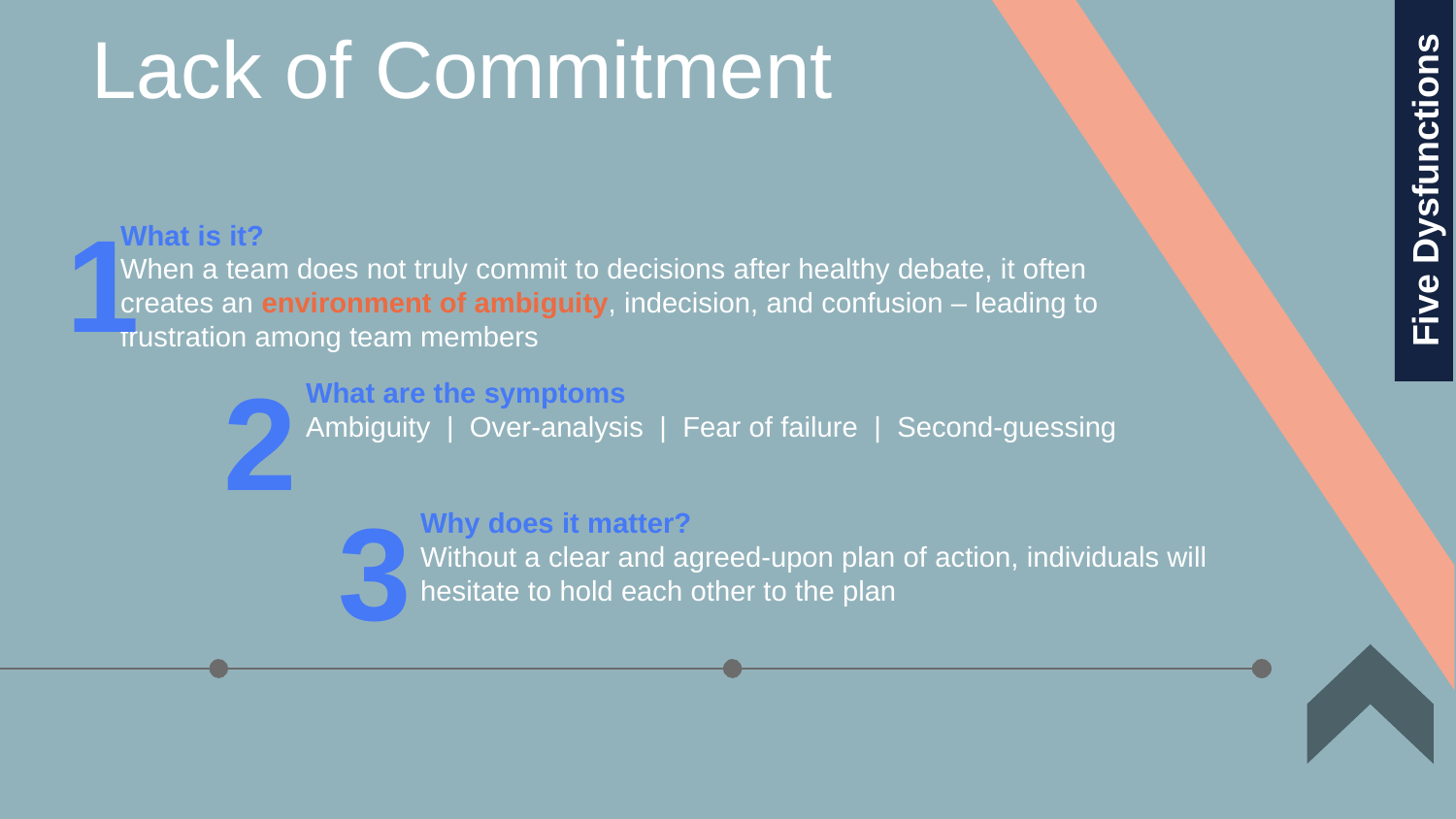

Lack of Commitment

Five Dysfunctions
1
What is it?
When a team does not truly commit to decisions after healthy debate, it often creates an environment of ambiguity, indecision, and confusion – leading to frustration among team members
2
What are the symptoms
Ambiguity  |  Over-analysis  |  Fear of failure  |  Second-guessing
3
Why does it matter?
Without a clear and agreed-upon plan of action, individuals will hesitate to hold each other to the plan